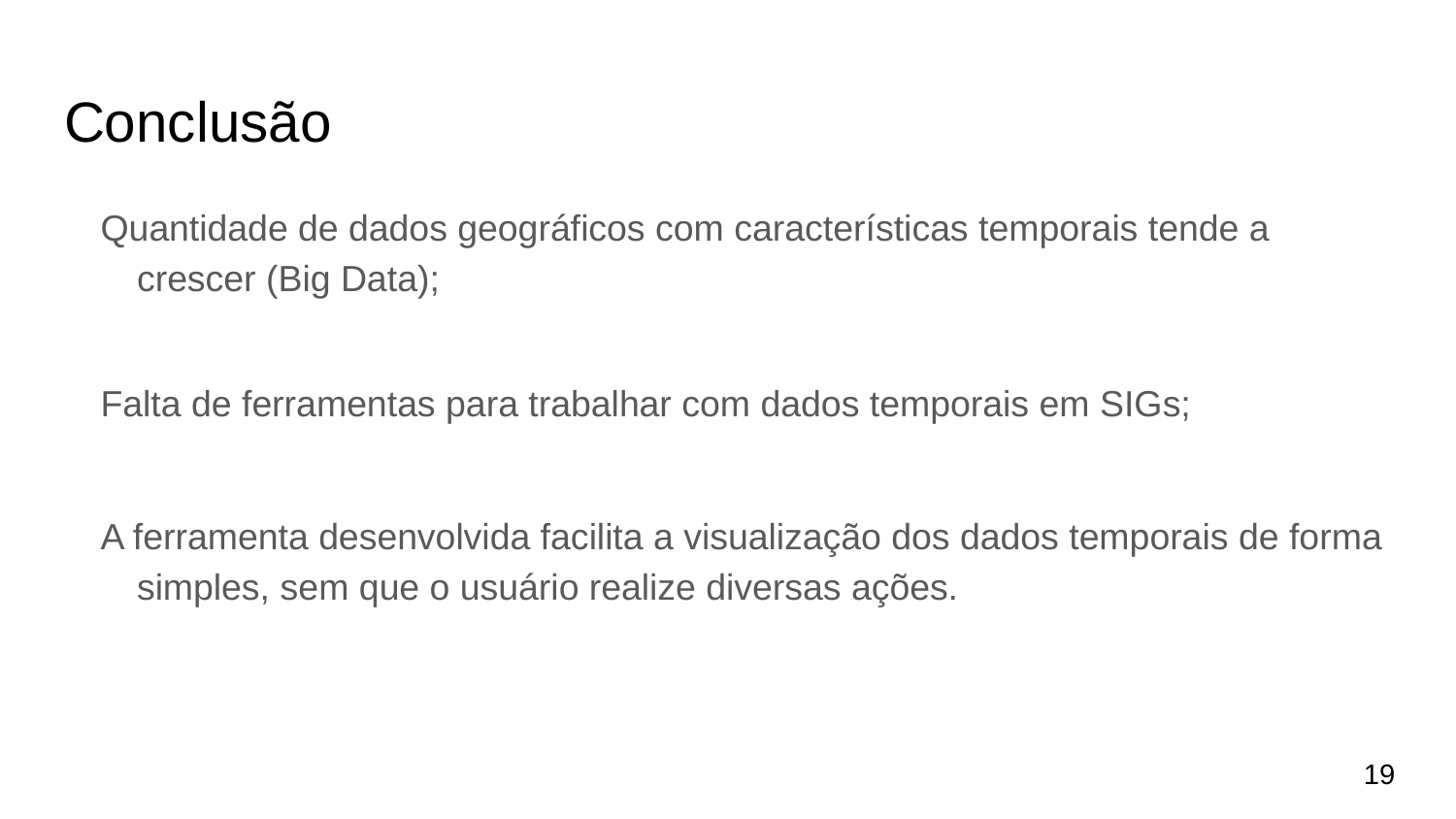

# Conclusão
Quantidade de dados geográficos com características temporais tende a crescer (Big Data);
Falta de ferramentas para trabalhar com dados temporais em SIGs;
A ferramenta desenvolvida facilita a visualização dos dados temporais de forma simples, sem que o usuário realize diversas ações.
19